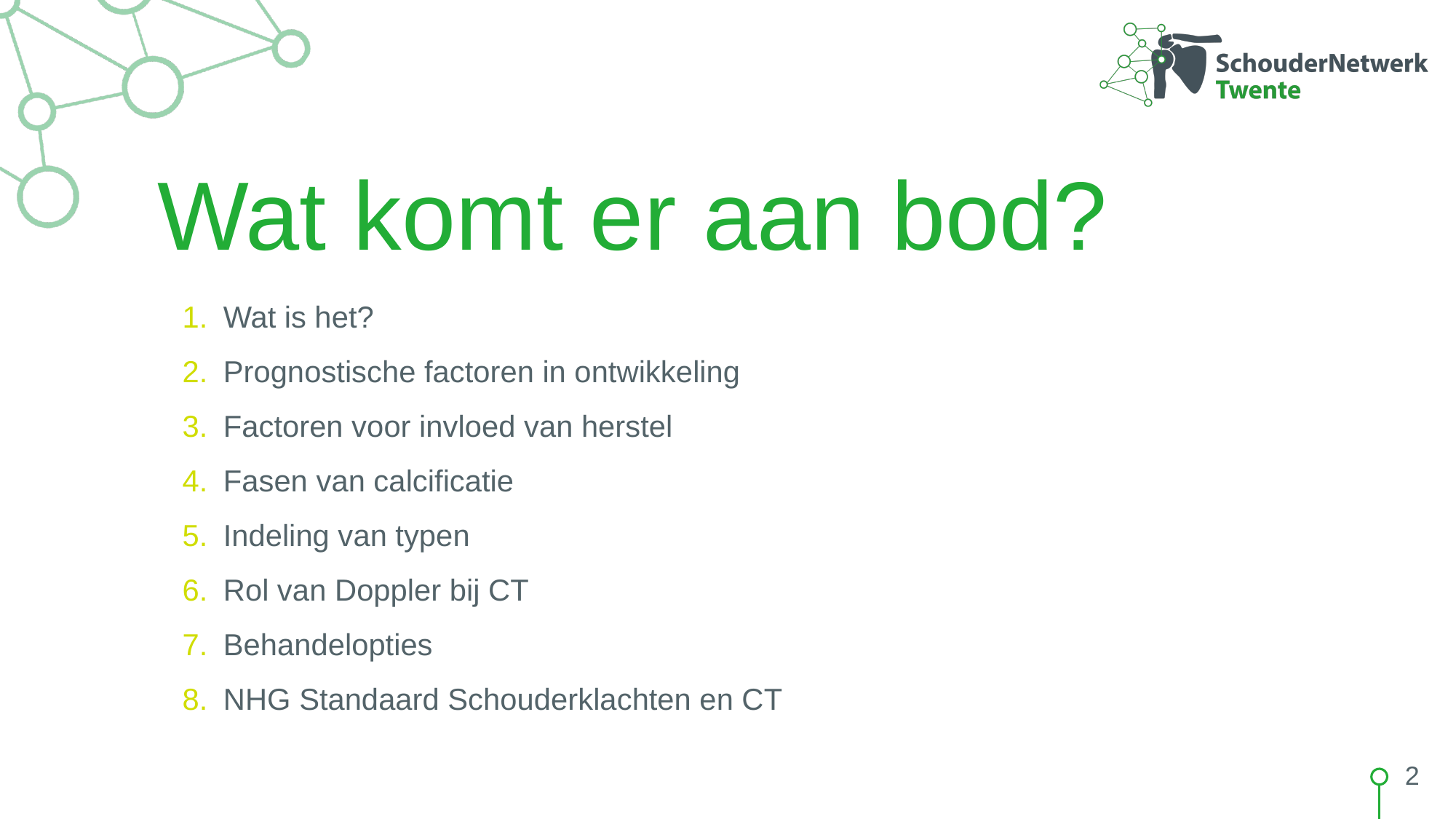

# Wat komt er aan bod?
Wat is het?
Prognostische factoren in ontwikkeling
Factoren voor invloed van herstel
Fasen van calcificatie
Indeling van typen
Rol van Doppler bij CT
Behandelopties
NHG Standaard Schouderklachten en CT

2